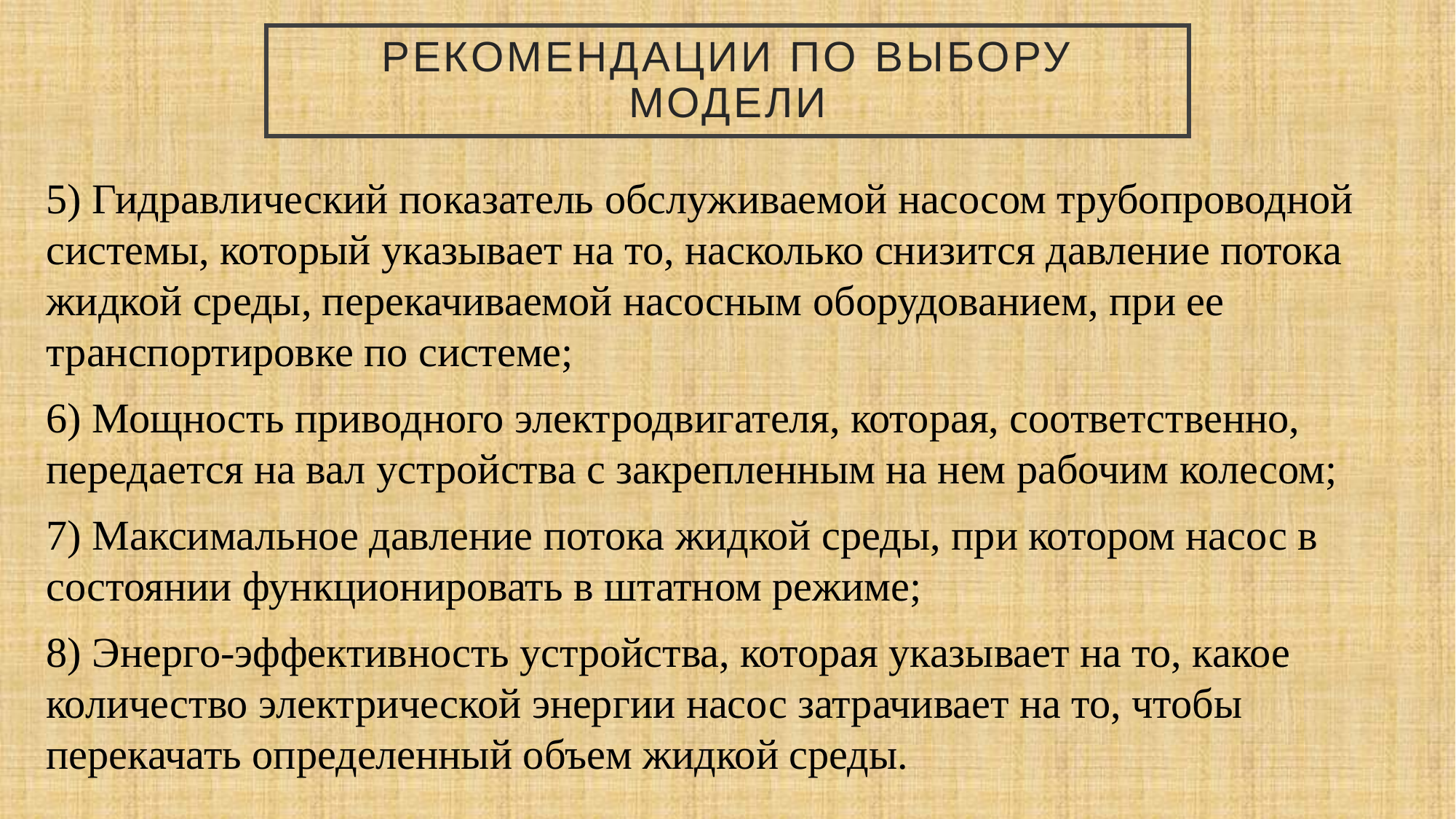

# Рекомендации по выбору модели
5) Гидравлический показатель обслуживаемой насосом трубопроводной системы, который указывает на то, насколько снизится давление потока жидкой среды, перекачиваемой насосным оборудованием, при ее транспортировке по системе;
6) Мощность приводного электродвигателя, которая, соответственно, передается на вал устройства с закрепленным на нем рабочим колесом;
7) Максимальное давление потока жидкой среды, при котором насос в состоянии функционировать в штатном режиме;
8) Энерго-эффективность устройства, которая указывает на то, какое количество электрической энергии насос затрачивает на то, чтобы перекачать определенный объем жидкой среды.